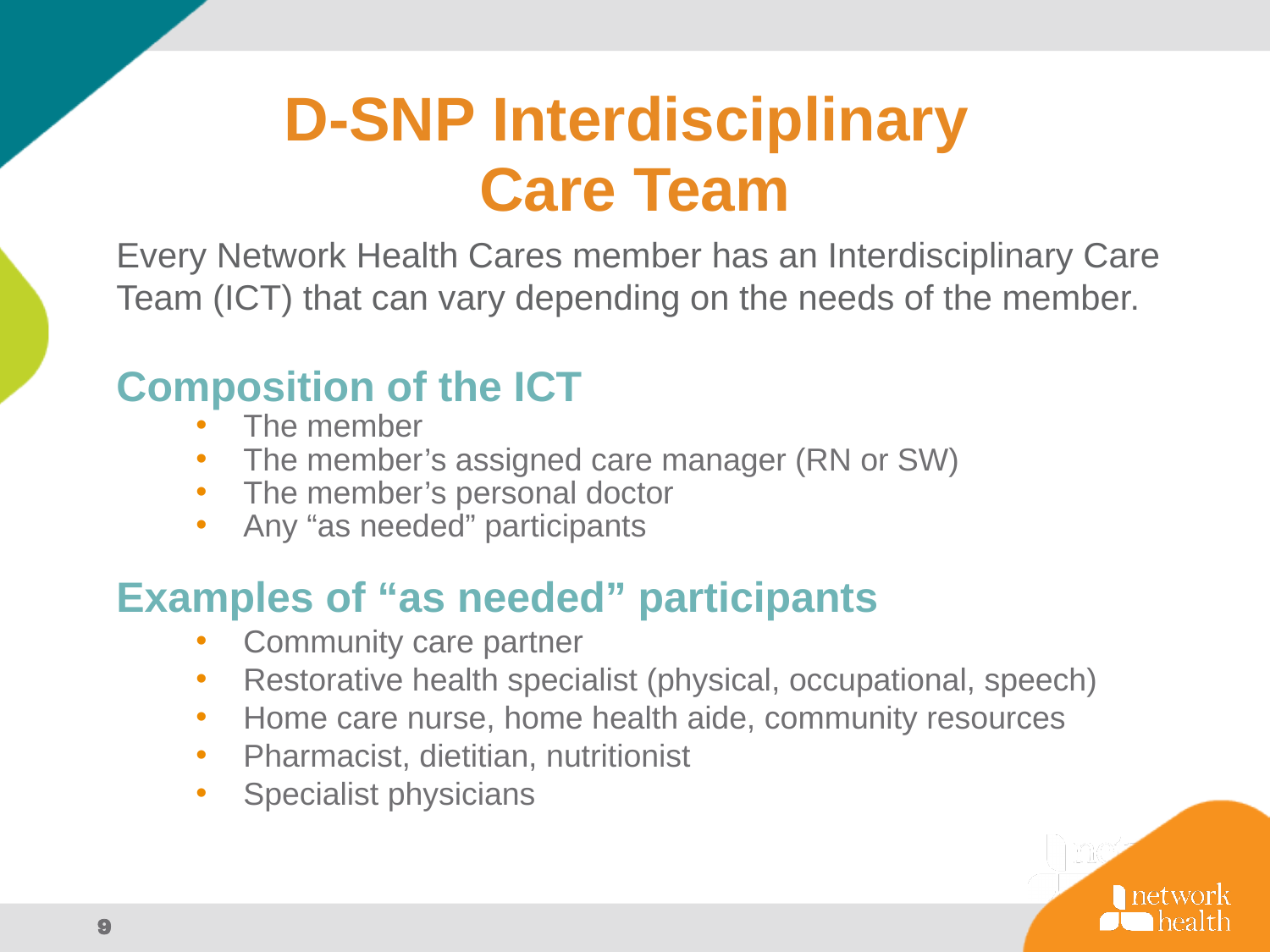

# D-SNP Interdisciplinary Care Team
Every Network Health Cares member has an Interdisciplinary Care Team (ICT) that can vary depending on the needs of the member.
Composition of the ICT
The member
The member’s assigned care manager (RN or SW)
The member’s personal doctor
Any “as needed” participants
Examples of “as needed” participants
Community care partner
Restorative health specialist (physical, occupational, speech)
Home care nurse, home health aide, community resources
Pharmacist, dietitian, nutritionist
Specialist physicians

9